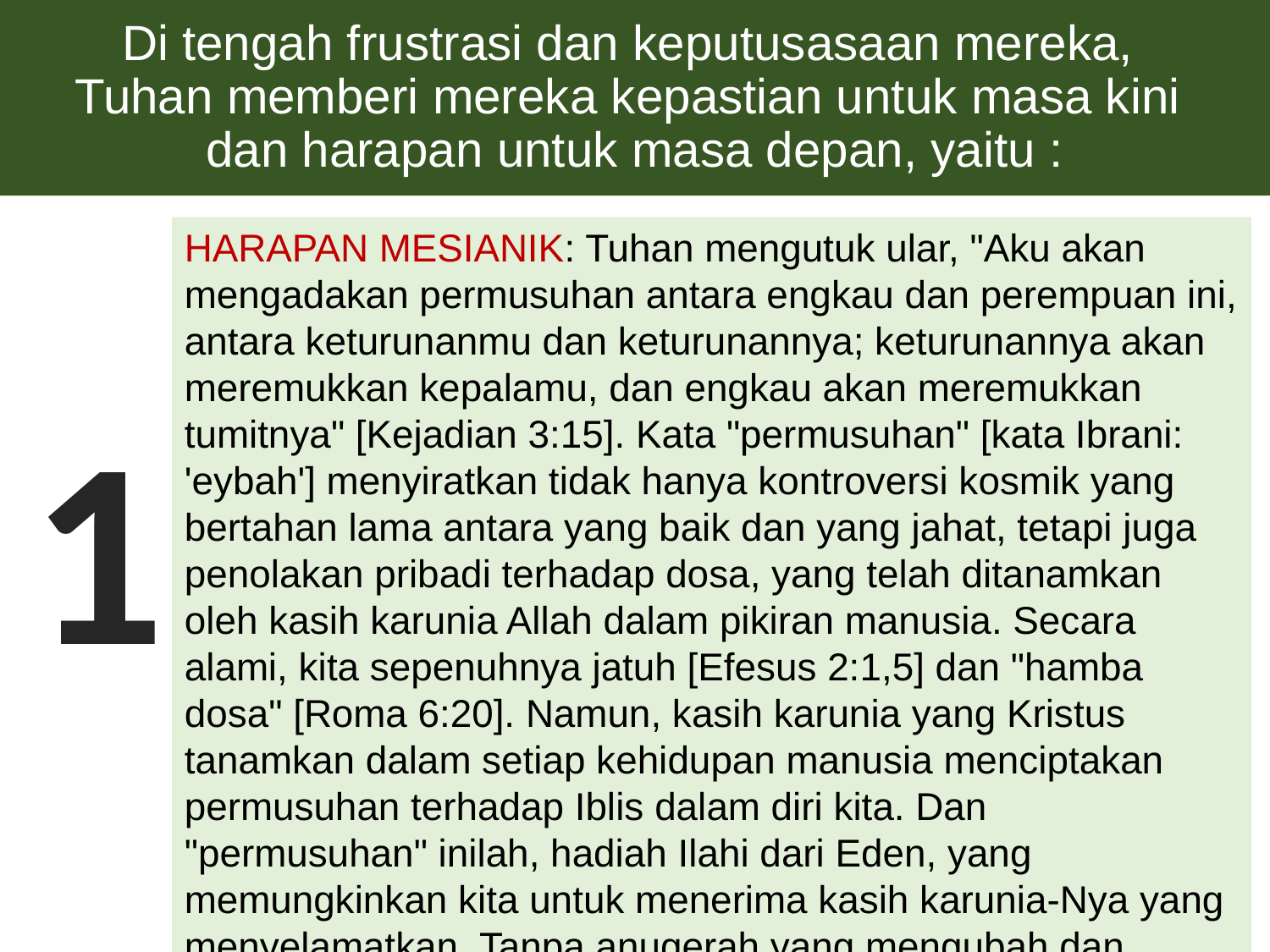

# Di tengah frustrasi dan keputusasaan mereka, Tuhan memberi mereka kepastian untuk masa kini dan harapan untuk masa depan, yaitu :
HARAPAN MESIANIK: Tuhan mengutuk ular, "Aku akan mengadakan permusuhan antara engkau dan perempuan ini, antara keturunanmu dan keturunannya; keturunannya akan meremukkan kepalamu, dan engkau akan meremukkan tumitnya" [Kejadian 3:15]. Kata "permusuhan" [kata Ibrani: 'eybah'] menyiratkan tidak hanya kontroversi kosmik yang bertahan lama antara yang baik dan yang jahat, tetapi juga penolakan pribadi terhadap dosa, yang telah ditanamkan oleh kasih karunia Allah dalam pikiran manusia. Secara alami, kita sepenuhnya jatuh [Efesus 2:1,5] dan "hamba dosa" [Roma 6:20]. Namun, kasih karunia yang Kristus tanamkan dalam setiap kehidupan manusia menciptakan permusuhan terhadap Iblis dalam diri kita. Dan "permusuhan" inilah, hadiah Ilahi dari Eden, yang memungkinkan kita untuk menerima kasih karunia-Nya yang menyelamatkan. Tanpa anugerah yang mengubah dan kuasa yang memperbarui ini, umat manusia akan terus menjadi tawanan Iblis, seorang hamba yang selalu siap untuk melakukan perintahnya.
1